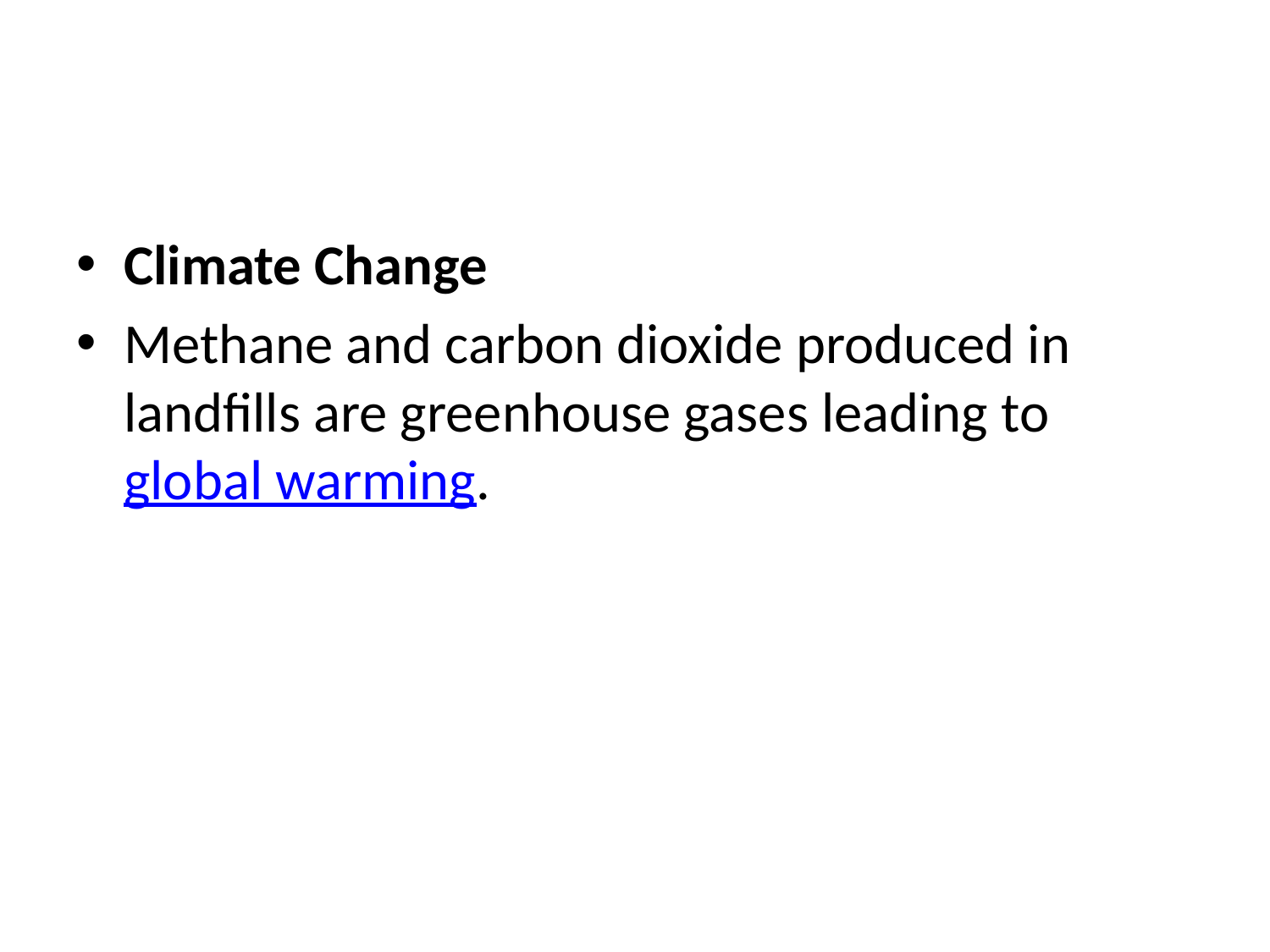

#
Climate Change
Methane and carbon dioxide produced in landfills are greenhouse gases leading to global warming.